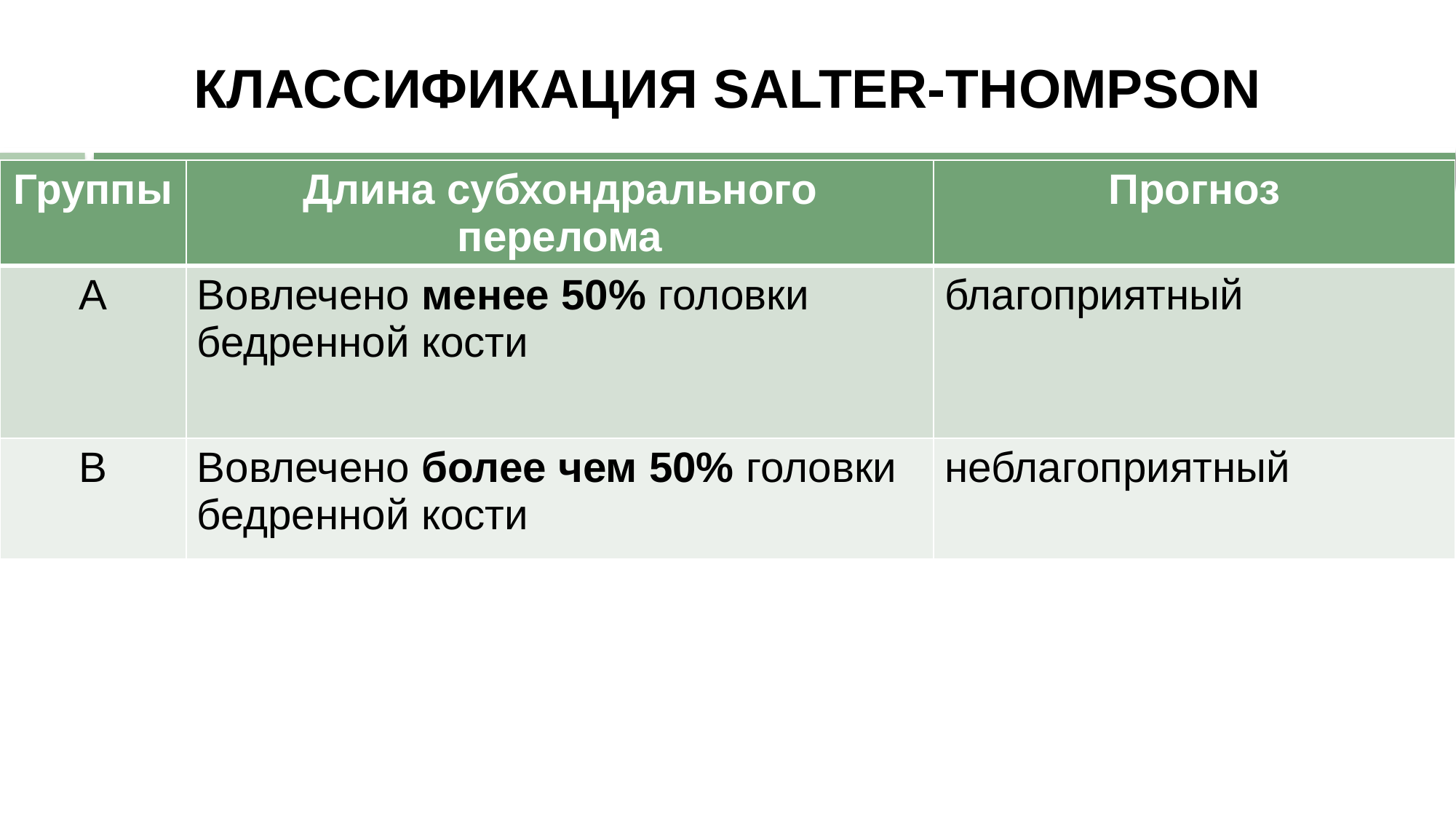

# КЛАССИФИКАЦИЯ SALTER-THOMPSON
| Группы | Длина субхондрального перелома | Прогноз |
| --- | --- | --- |
| А | Вовлечено менее 50% головки бедренной кости | благоприятный |
| В | Вовлечено более чем 50% головки бедренной кости | неблагоприятный |